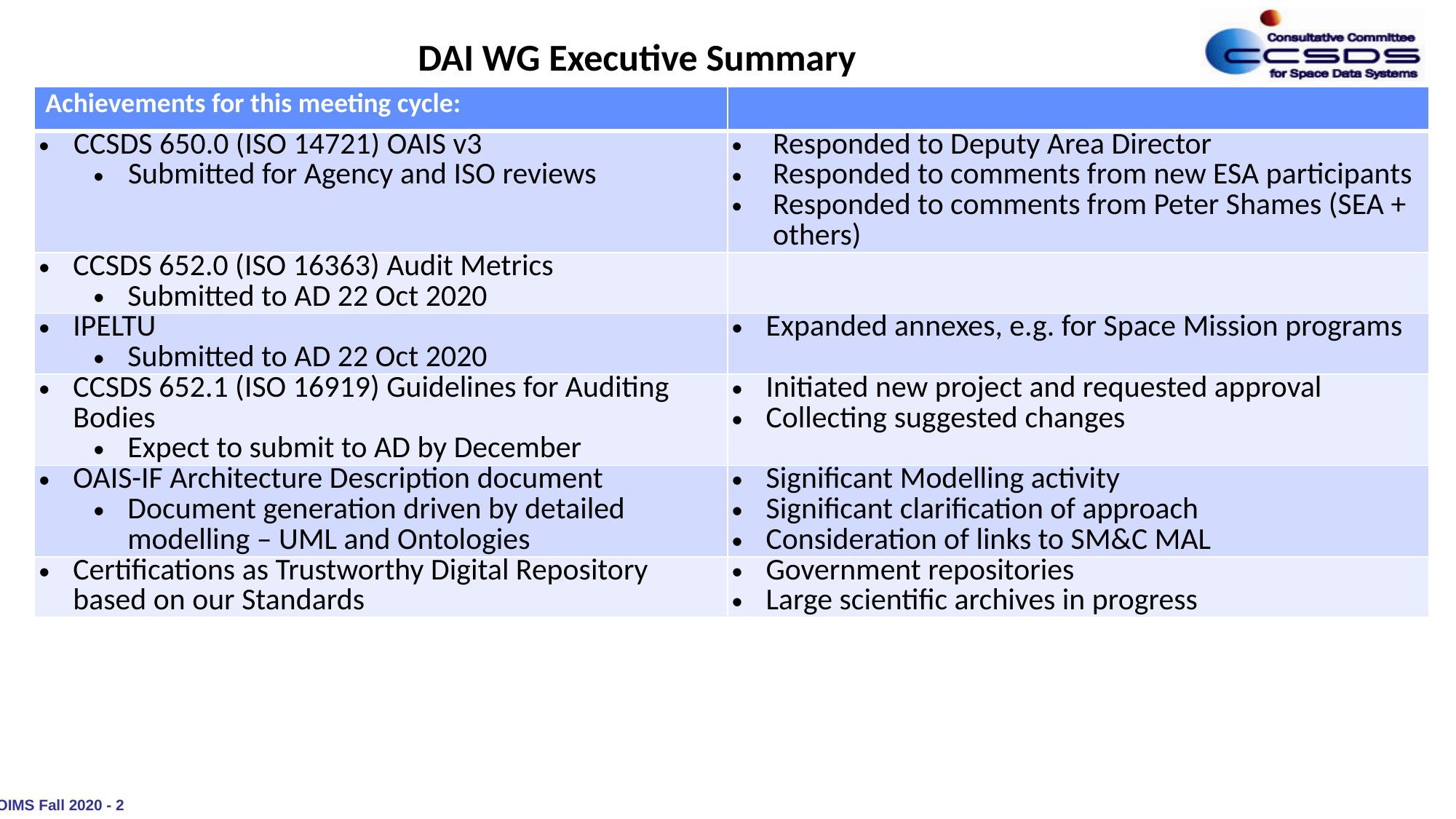

# DAI WG Executive Summary
| Achievements for this meeting cycle: |  |
| --- | --- |
| CCSDS 650.0 (ISO 14721) OAIS v3 Submitted for Agency and ISO reviews | Responded to Deputy Area Director Responded to comments from new ESA participants Responded to comments from Peter Shames (SEA + others) |
| CCSDS 652.0 (ISO 16363) Audit Metrics Submitted to AD 22 Oct 2020 |  |
| IPELTU Submitted to AD 22 Oct 2020 | Expanded annexes, e.g. for Space Mission programs |
| CCSDS 652.1 (ISO 16919) Guidelines for Auditing Bodies Expect to submit to AD by December | Initiated new project and requested approval Collecting suggested changes |
| OAIS-IF Architecture Description document Document generation driven by detailed modelling – UML and Ontologies | Significant Modelling activity Significant clarification of approach Consideration of links to SM&C MAL |
| Certifications as Trustworthy Digital Repository based on our Standards | Government repositories Large scientific archives in progress |